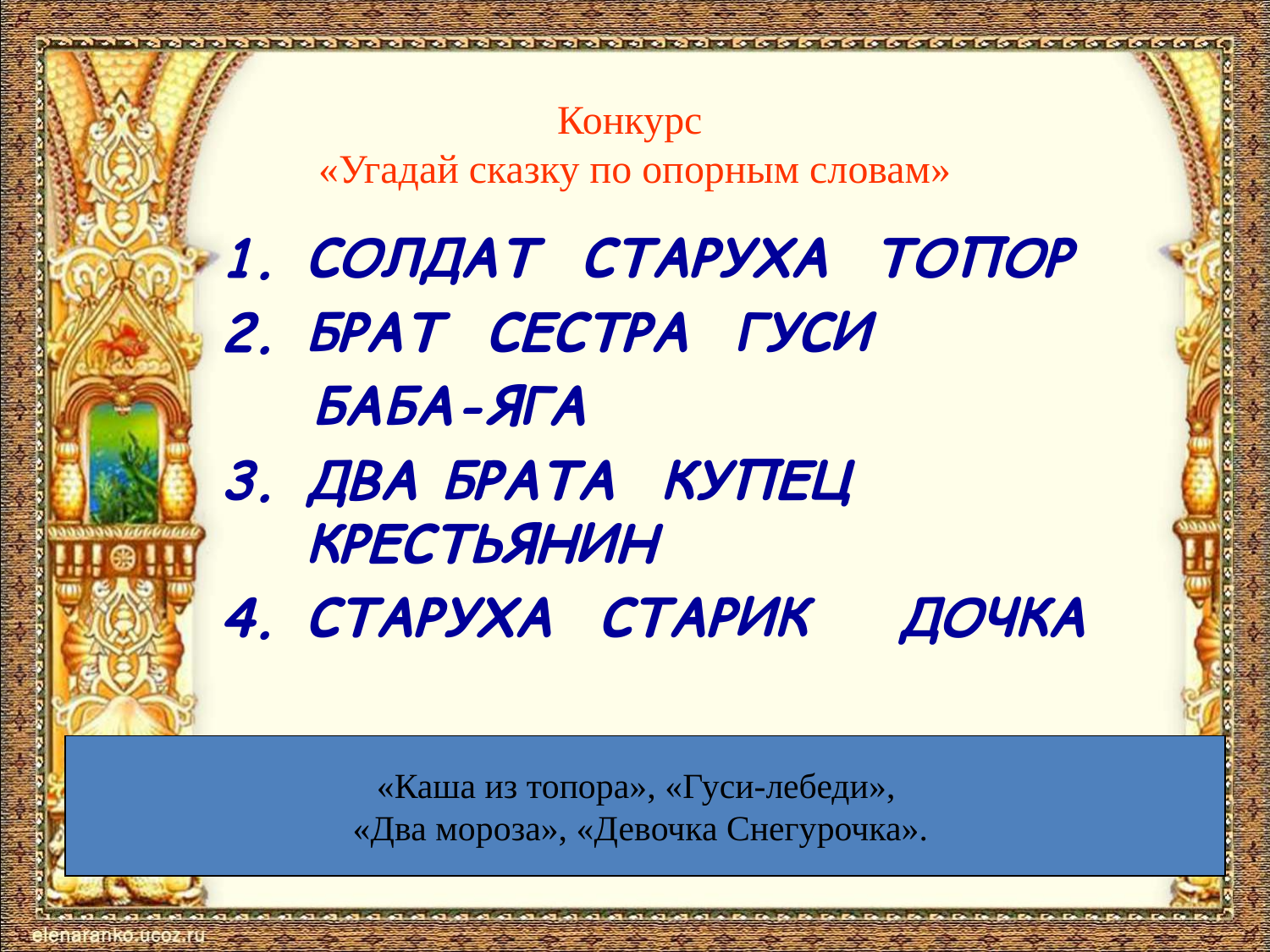

# Конкурс «Угадай сказку по опорным словам»
СОЛДАТ  СТАРУХА  ТОПОР
БРАТ  СЕСТРА  ГУСИ
    БАБА-ЯГА
ДВА БРАТА  КУПЕЦ  КРЕСТЬЯНИН
СТАРУХА  СТАРИК    ДОЧКА

«Каша из топора», «Гуси-лебеди»,
«Два мороза», «Девочка Снегурочка».